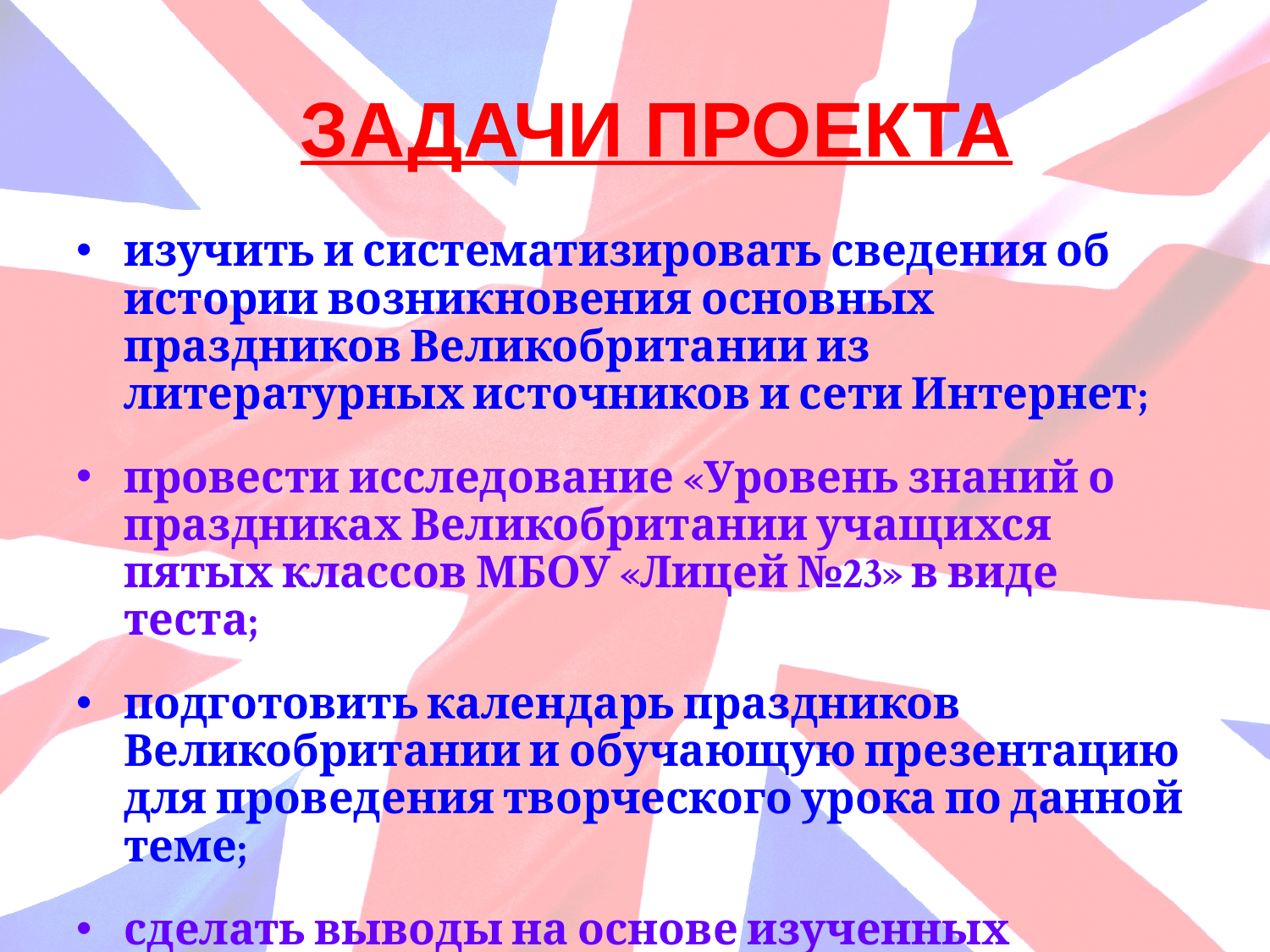

ЗАДАЧИ ПРОЕКТА
изучить и систематизировать сведения об истории возникновения основных праздников Великобритании из литературных источников и сети Интернет;

провести исследование «Уровень знаний о праздниках Великобритании учащихся пятых классов МБОУ «Лицей №23» в виде теста;

подготовить календарь праздников Великобритании и обучающую презентацию для проведения творческого урока по данной теме;

сделать выводы на основе изученных материалов, проведенного исследования.